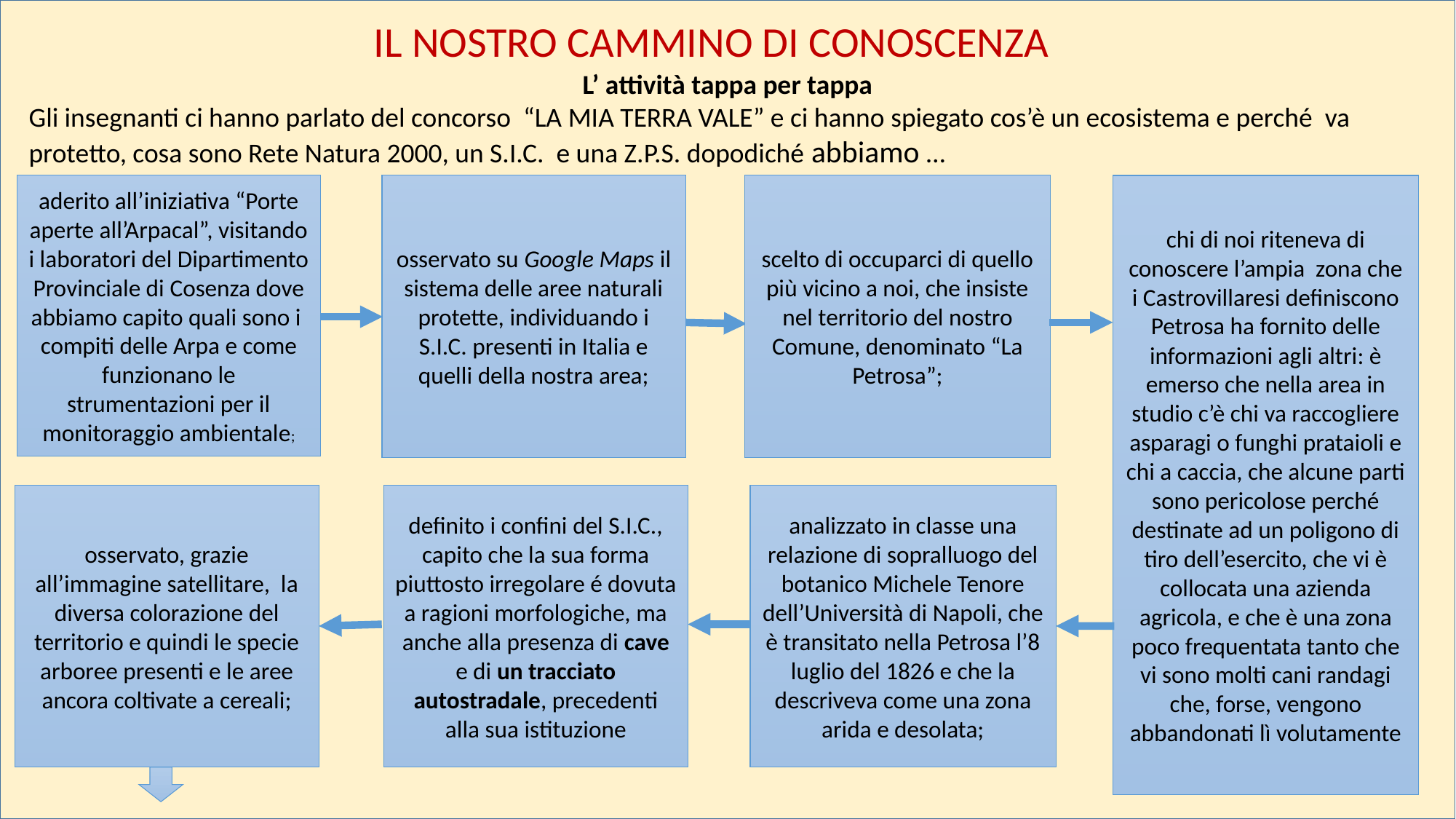

IL NOSTRO CAMMINO DI CONOSCENZA
L’ attività tappa per tappa
Gli insegnanti ci hanno parlato del concorso  “LA MIA TERRA VALE” e ci hanno spiegato cos’è un ecosistema e perché  va protetto, cosa sono Rete Natura 2000, un S.I.C.  e una Z.P.S. dopodiché abbiamo …
aderito all’iniziativa “Porte aperte all’Arpacal”, visitando i laboratori del Dipartimento Provinciale di Cosenza dove abbiamo capito quali sono i  compiti delle Arpa e come funzionano le strumentazioni per il monitoraggio ambientale;
osservato su Google Maps il sistema delle aree naturali protette, individuando i S.I.C. presenti in Italia e quelli della nostra area;
scelto di occuparci di quello più vicino a noi, che insiste nel territorio del nostro Comune, denominato “La Petrosa”;
chi di noi riteneva di conoscere l’ampia  zona che i Castrovillaresi definiscono Petrosa ha fornito delle informazioni agli altri: è emerso che nella area in studio c’è chi va raccogliere asparagi o funghi prataioli e chi a caccia, che alcune parti sono pericolose perché destinate ad un poligono di tiro dell’esercito, che vi è collocata una azienda agricola, e che è una zona poco frequentata tanto che vi sono molti cani randagi che, forse, vengono abbandonati lì volutamente
osservato, grazie all’immagine satellitare,  la diversa colorazione del territorio e quindi le specie arboree presenti e le aree ancora coltivate a cereali;
definito i confini del S.I.C., capito che la sua forma piuttosto irregolare é dovuta a ragioni morfologiche, ma anche alla presenza di cave e di un tracciato autostradale, precedenti alla sua istituzione
analizzato in classe una relazione di sopralluogo del botanico Michele Tenore dell’Università di Napoli, che è transitato nella Petrosa l’8 luglio del 1826 e che la descriveva come una zona arida e desolata;